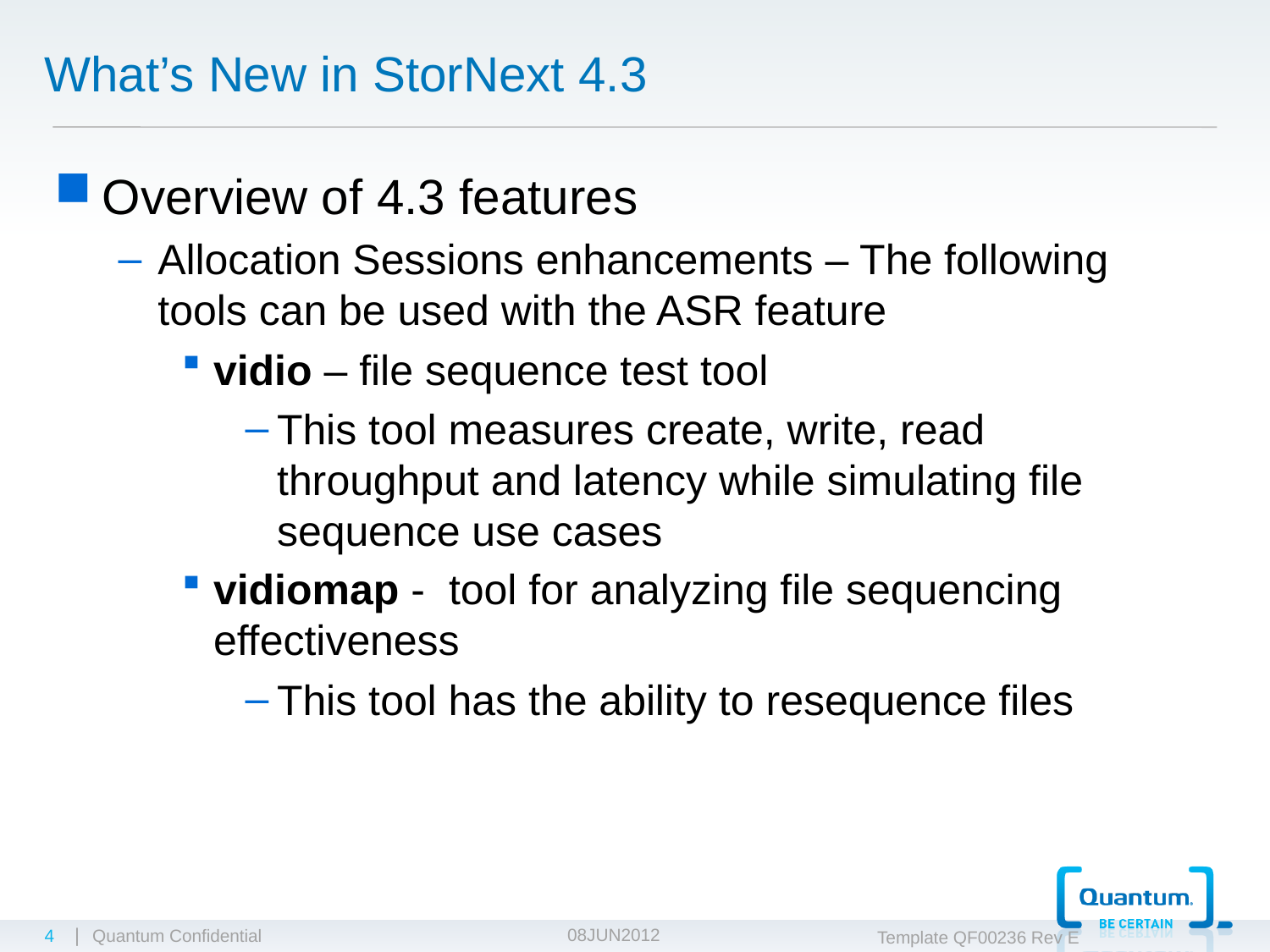

# What’s New in StorNext 4.3
Overview of 4.3 features
Allocation Sessions enhancements – The following tools can be used with the ASR feature
vidio – file sequence test tool
This tool measures create, write, read throughput and latency while simulating file sequence use cases
vidiomap -  tool for analyzing file sequencing effectiveness
This tool has the ability to resequence files

4